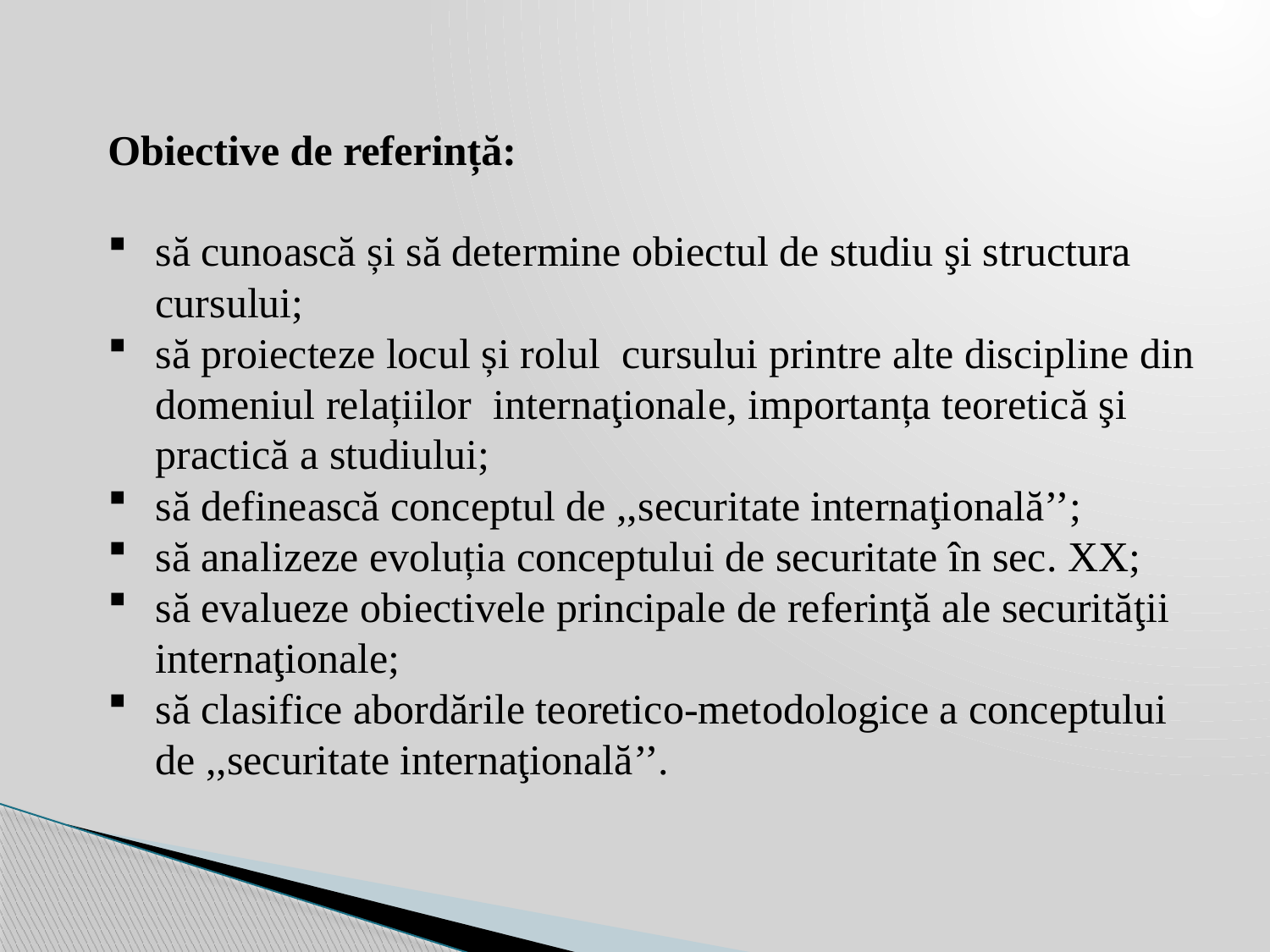

Obiective de referință:

să cunoască și să determine obiectul de studiu şi structura  cursului;
să proiecteze locul și rolul  cursului printre alte discipline din domeniul relațiilor  internaţionale, importanța teoretică şi practică a studiului;
să definească conceptul de ,,securitate internaţională’’;
să analizeze evoluția conceptului de securitate în sec. XX;
să evalueze obiectivele principale de referinţă ale securităţii internaţionale;
să clasifice abordările teoretico-metodologice a conceptului de ,,securitate internaţională’’.